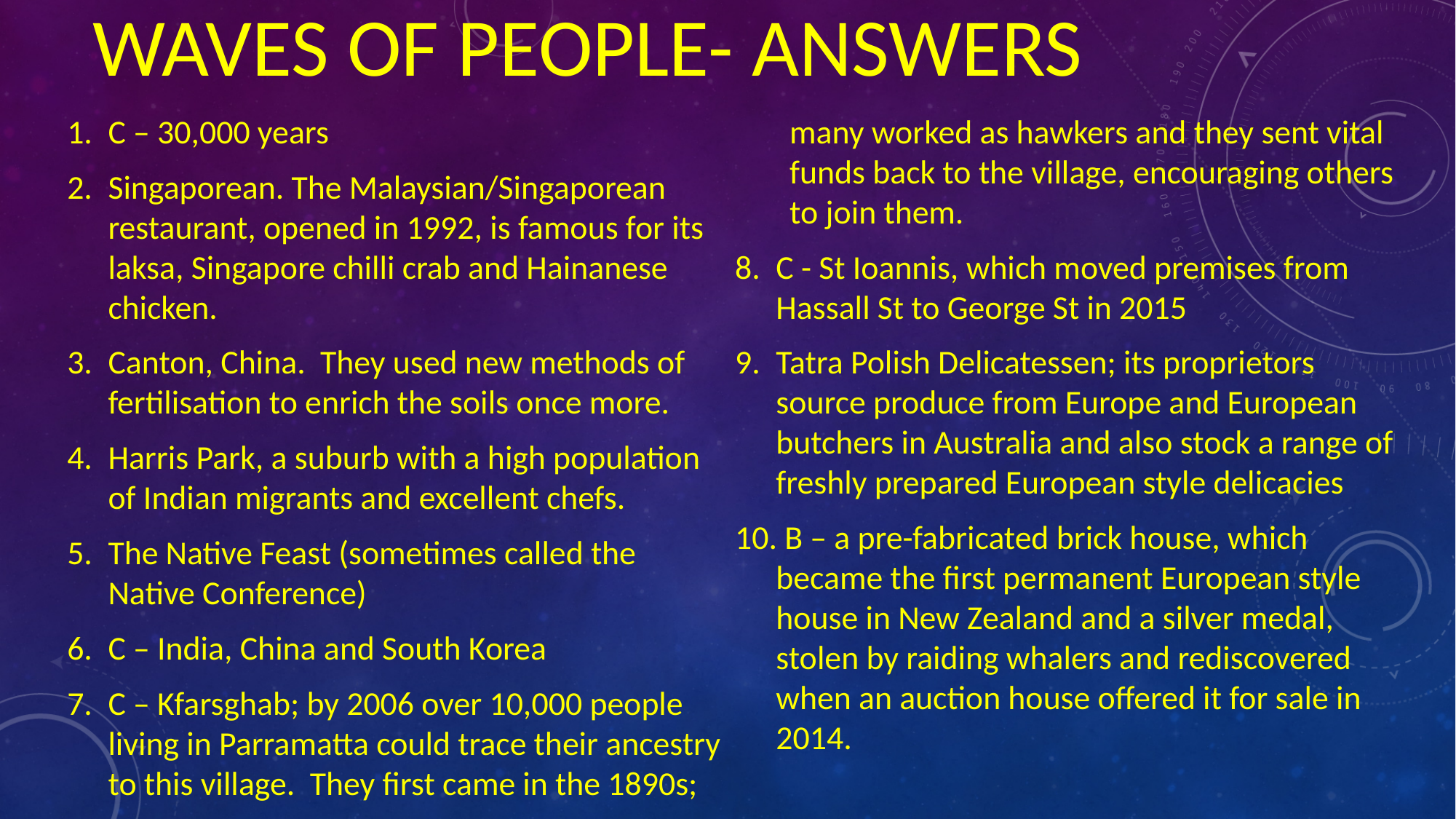

# Waves of people- answers
C – 30,000 years
Singaporean. The Malaysian/Singaporean restaurant, opened in 1992, is famous for its laksa, Singapore chilli crab and Hainanese chicken.
Canton, China.  They used new methods of fertilisation to enrich the soils once more.
Harris Park, a suburb with a high population of Indian migrants and excellent chefs.
The Native Feast (sometimes called the  Native Conference)
C – India, China and South Korea
C – Kfarsghab; by 2006 over 10,000 people living in Parramatta could trace their ancestry to this village.  They first came in the 1890s;

many worked as hawkers and they sent vital funds back to the village, encouraging others to join them.
C - St Ioannis, which moved premises from Hassall St to George St in 2015
Tatra Polish Delicatessen; its proprietors source produce from Europe and European butchers in Australia and also stock a range of freshly prepared European style delicacies
 B – a pre-fabricated brick house, which became the first permanent European style house in New Zealand and a silver medal, stolen by raiding whalers and rediscovered when an auction house offered it for sale in 2014.